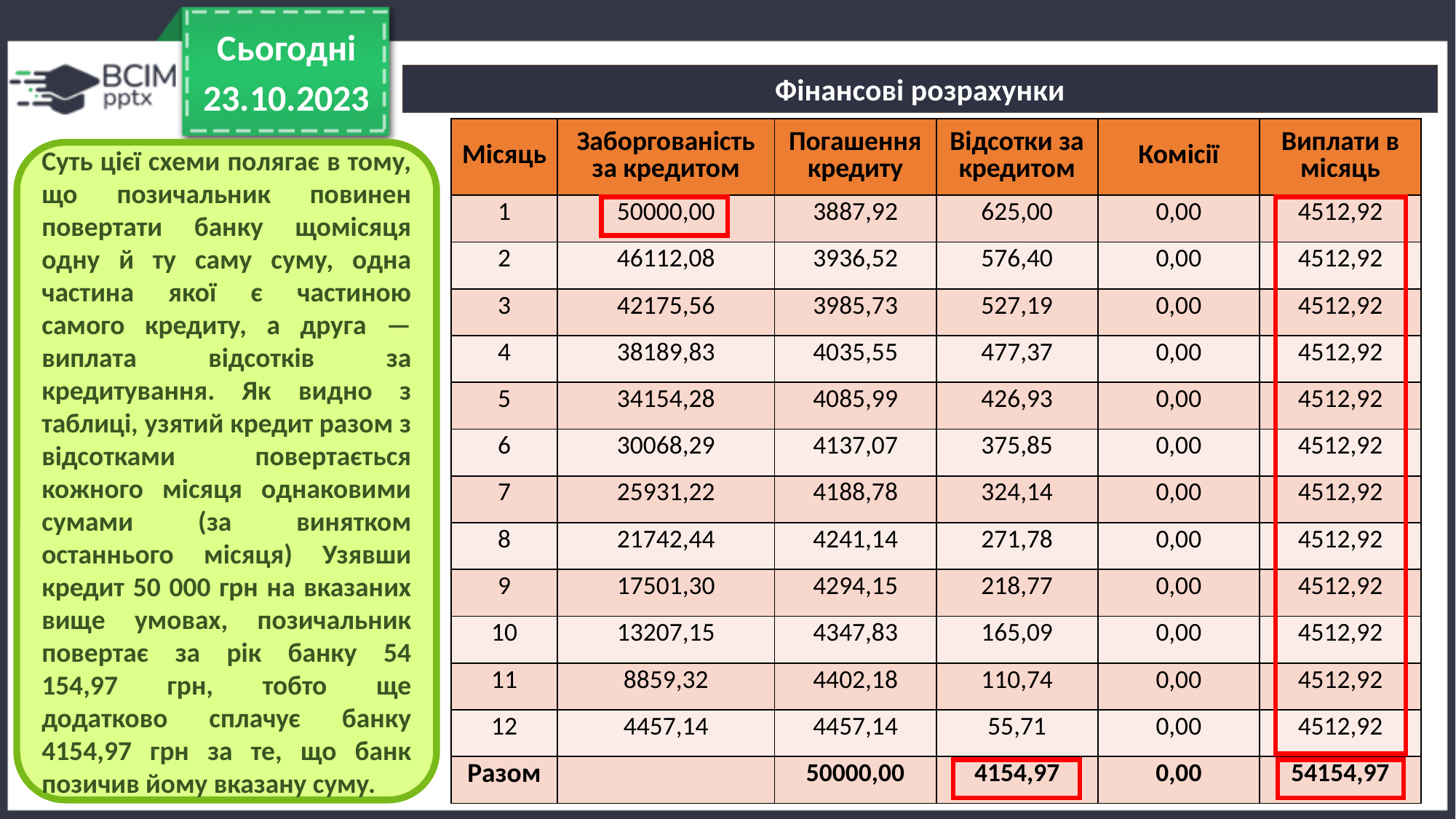

Сьогодні
Фінансові розрахунки
23.10.2023
| Місяць | Заборгованість за кредитом | Погашення кредиту | Відсотки за кредитом | Комісії | Виплати в місяць |
| --- | --- | --- | --- | --- | --- |
| 1 | 50000,00 | 3887,92 | 625,00 | 0,00 | 4512,92 |
| 2 | 46112,08 | 3936,52 | 576,40 | 0,00 | 4512,92 |
| 3 | 42175,56 | 3985,73 | 527,19 | 0,00 | 4512,92 |
| 4 | 38189,83 | 4035,55 | 477,37 | 0,00 | 4512,92 |
| 5 | 34154,28 | 4085,99 | 426,93 | 0,00 | 4512,92 |
| 6 | 30068,29 | 4137,07 | 375,85 | 0,00 | 4512,92 |
| 7 | 25931,22 | 4188,78 | 324,14 | 0,00 | 4512,92 |
| 8 | 21742,44 | 4241,14 | 271,78 | 0,00 | 4512,92 |
| 9 | 17501,30 | 4294,15 | 218,77 | 0,00 | 4512,92 |
| 10 | 13207,15 | 4347,83 | 165,09 | 0,00 | 4512,92 |
| 11 | 8859,32 | 4402,18 | 110,74 | 0,00 | 4512,92 |
| 12 | 4457,14 | 4457,14 | 55,71 | 0,00 | 4512,92 |
| Разом |  | 50000,00 | 4154,97 | 0,00 | 54154,97 |
Суть цієї схеми полягає в тому, що позичальник повинен повертати банку щомісяця одну й ту саму суму, одна частина якої є частиною самого кредиту, а друга — виплата відсотків за кредитування. Як видно з таблиці, узятий кредит разом з відсотками повертається кожного місяця однаковими сумами (за винятком останнього місяця) Узявши кредит 50 000 грн на вказаних вище умовах, позичальник повертає за рік банку 54 154,97 грн, тобто ще додатково сплачує банку 4154,97 грн за те, що банк позичив йому вказану суму.